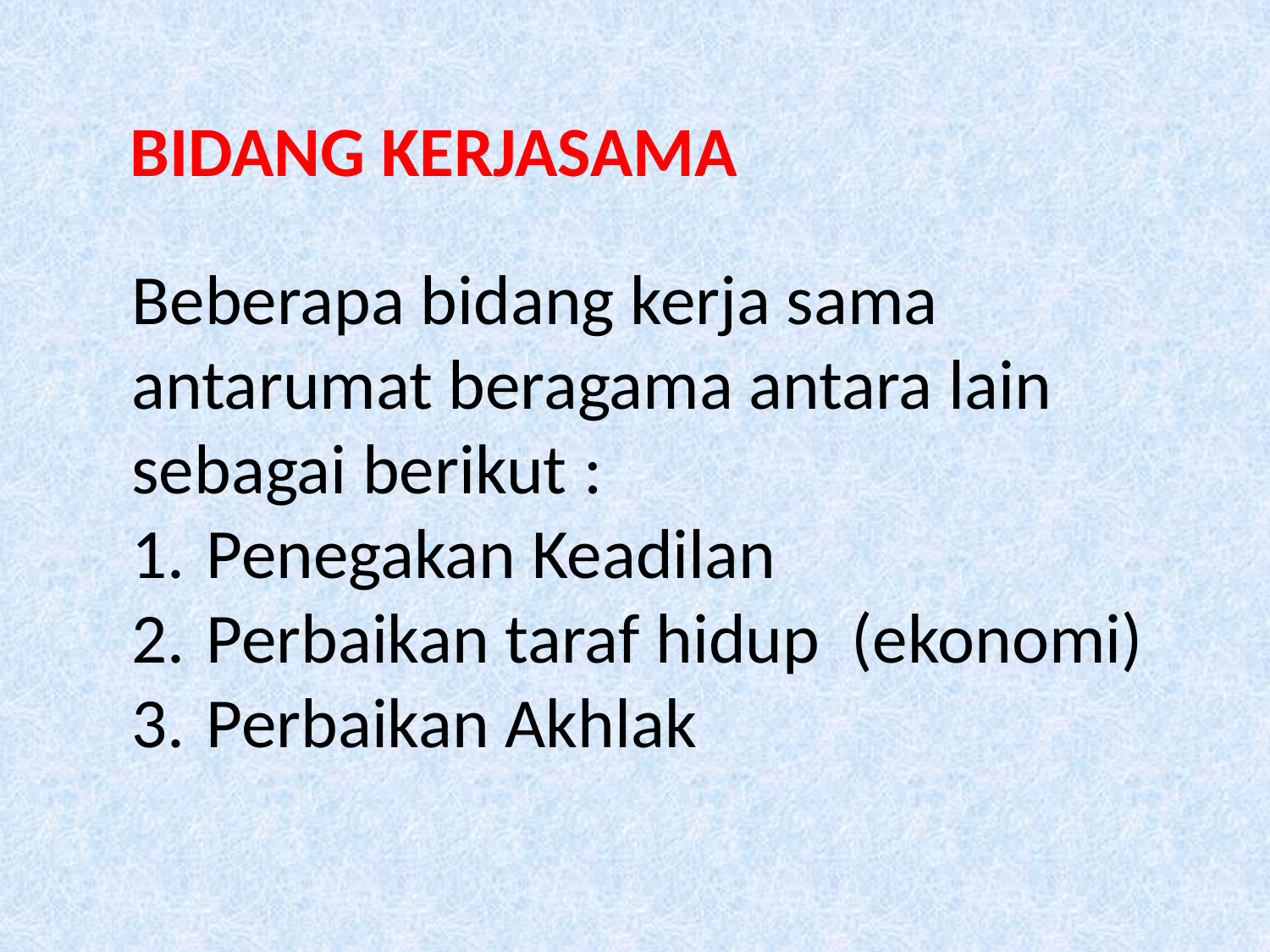

BIDANG KERJASAMA
Beberapa bidang kerja sama antarumat beragama antara lain sebagai berikut :
Penegakan Keadilan
Perbaikan taraf hidup  (ekonomi)
Perbaikan Akhlak